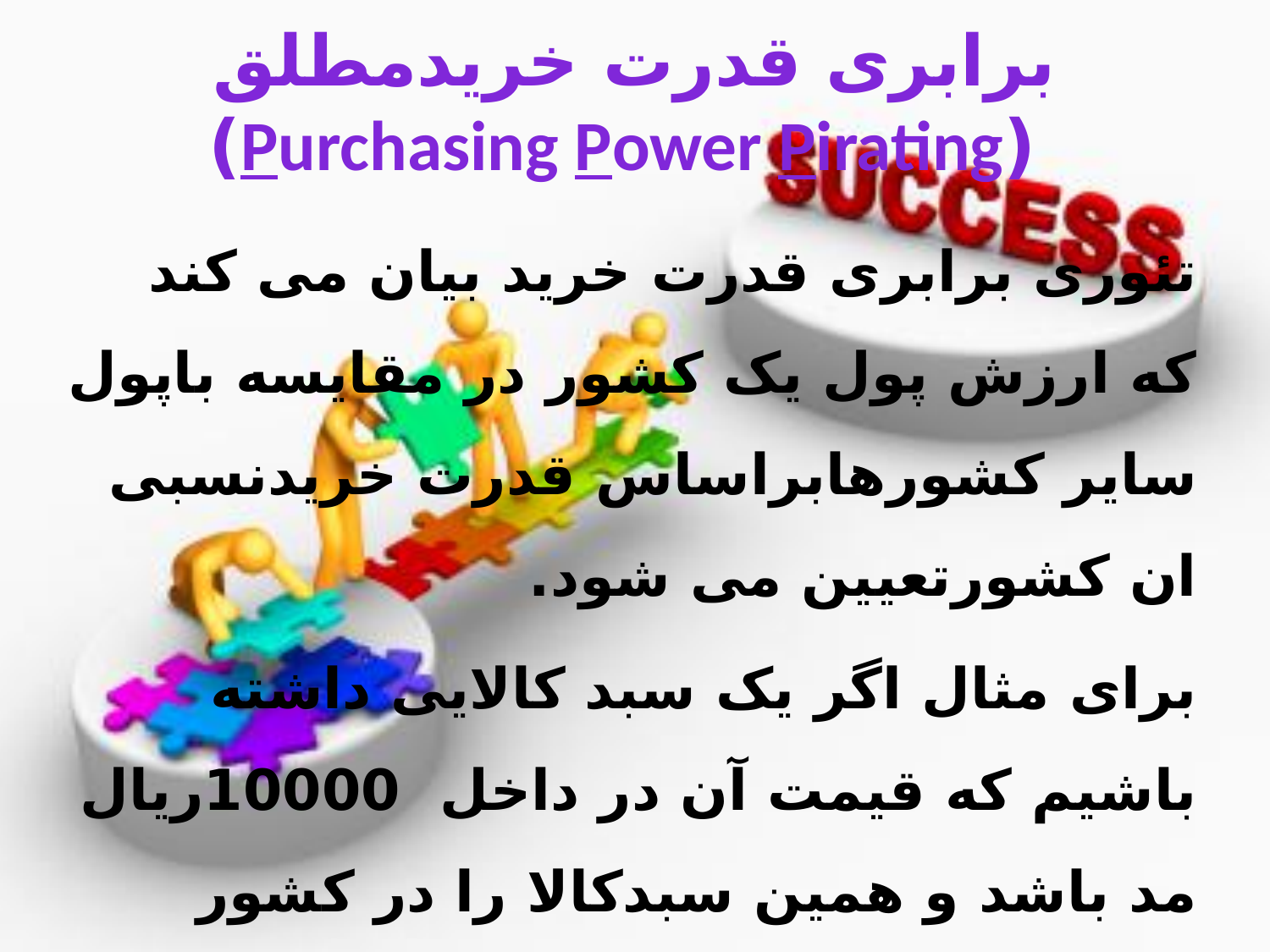

# برابری قدرت خریدمطلق (Purchasing Power Pirating)
تئوری برابری قدرت خرید بیان می کند که ارزش پول یک کشور در مقایسه باپول سایر کشورهابراساس قدرت خریدنسبی ان کشورتعیین می شود.
برای مثال اگر یک سبد کالایی داشته باشیم که قیمت آن در داخل  10000ریال مد باشد و همین سبدکالا را در کشور ژاپن به قیمت 1000 ین بخریم، در این صورت نرخ ین برای ما برابر با 10 ریال است.